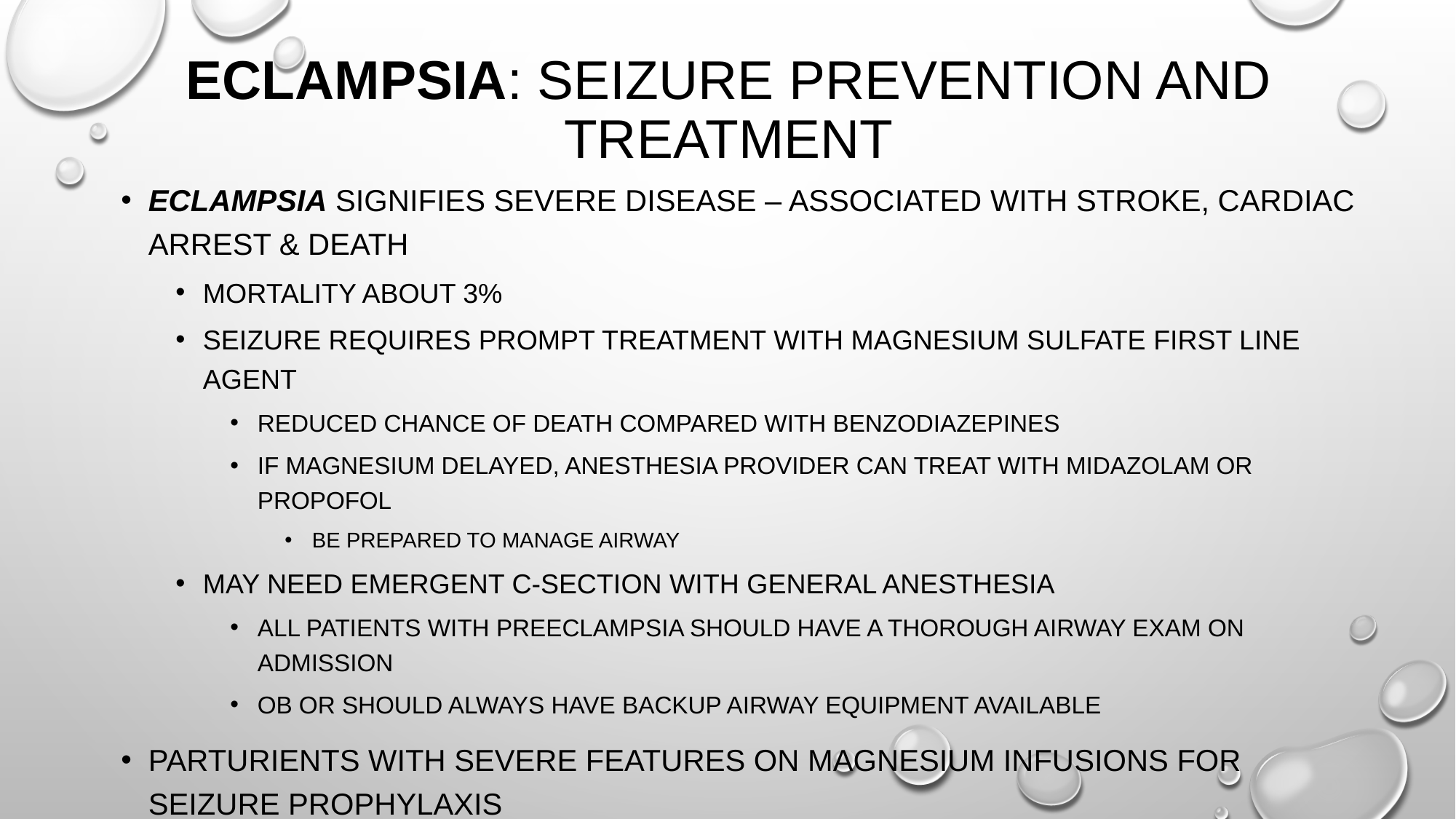

# Eclampsia: seizure prevention and treatment
Eclampsia signifies severe disease – associated with stroke, cardiac arrest & death
Mortality about 3%
Seizure requires prompt treatment with magnesium sulfate first line agent
Reduced chance of death compared with benzodiazepines
If magnesium delayed, anesthesia provider can treat with midazolam or propofol
Be prepared to manage airway
May need emergent c-section with general anesthesia
All patients with preeclampsia should have a thorough airway exam on admission
Ob or should always have backup airway equipment available
Parturients with severe features on magnesium infusions for seizure prophylaxis
Therapeutic levels about 4- 7 meq/l
Must be aware of side effects and signs of toxicity